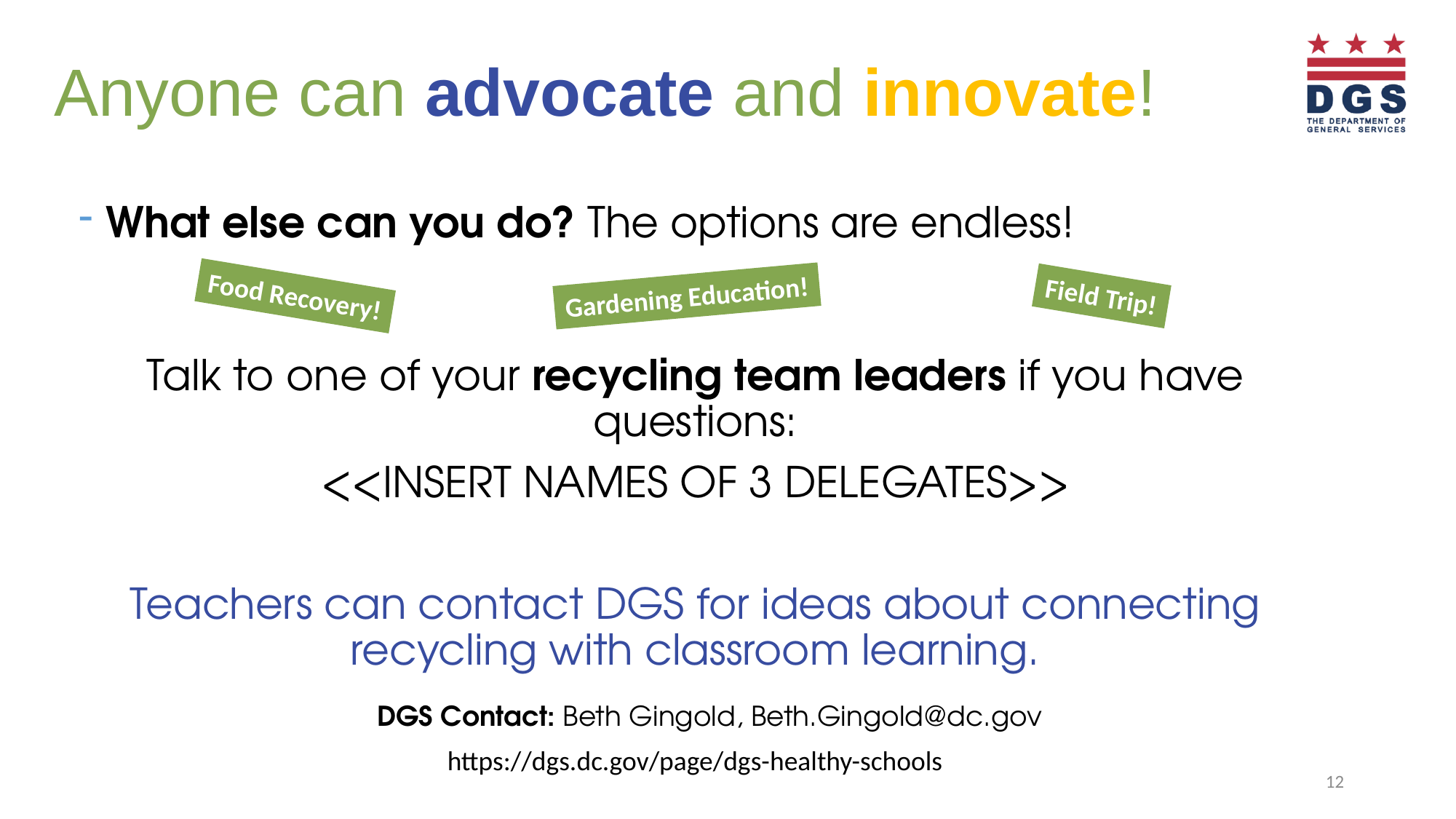

# Anyone can advocate and innovate!
What else can you do? The options are endless!

Talk to one of your recycling team leaders if you have questions:
<<INSERT NAMES OF 3 DELEGATES>>

Teachers can contact DGS for ideas about connecting recycling with classroom learning.

Food Recovery!
Gardening Education!
Field Trip!
DGS Contact: Beth Gingold, Beth.Gingold@dc.gov
https://dgs.dc.gov/page/dgs-healthy-schools
12